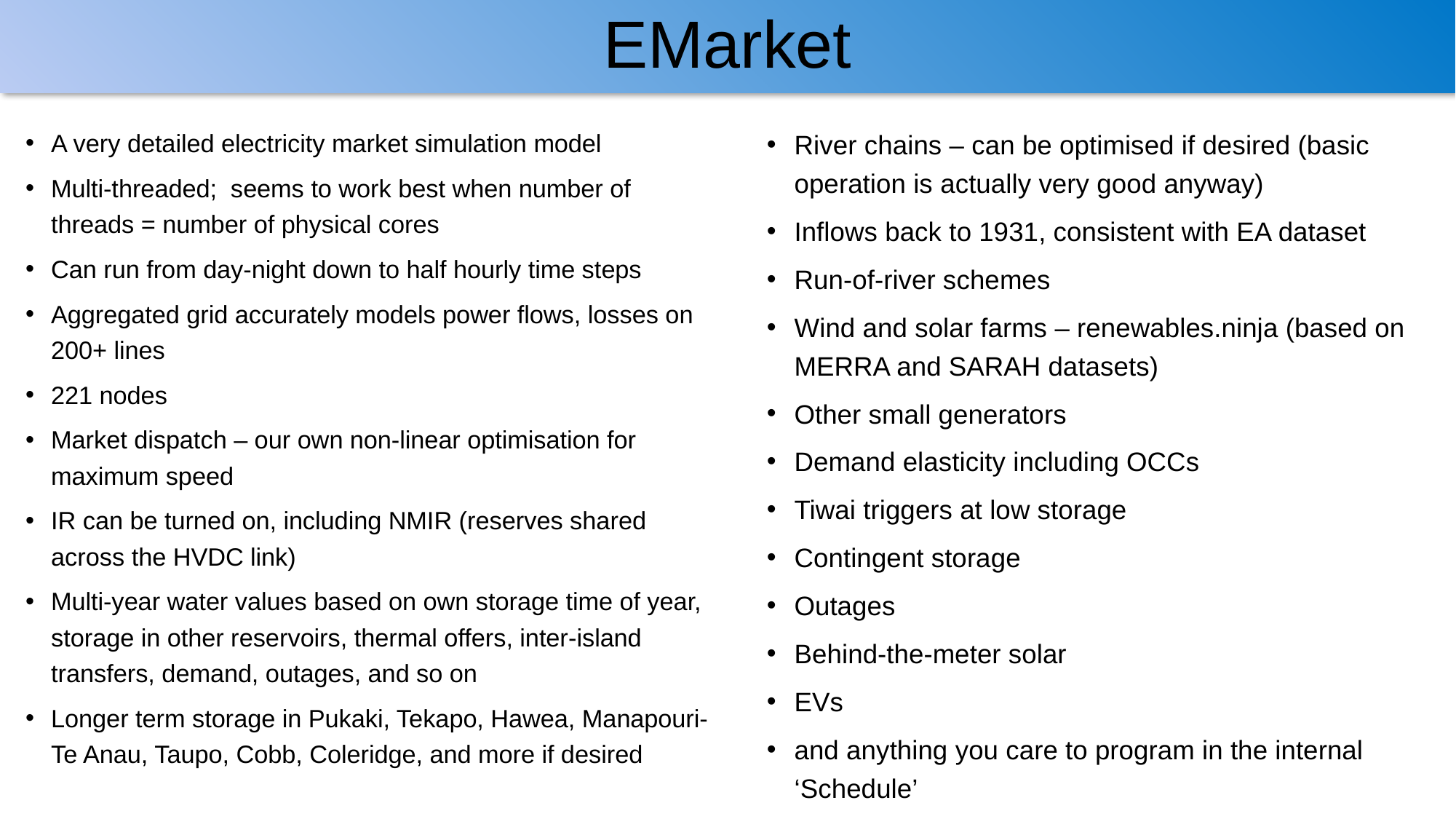

# EMarket
A very detailed electricity market simulation model
Multi-threaded;  seems to work best when number of threads = number of physical cores
Can run from day-night down to half hourly time steps
Aggregated grid accurately models power flows, losses on 200+ lines
221 nodes
Market dispatch – our own non-linear optimisation for maximum speed
IR can be turned on, including NMIR (reserves shared across the HVDC link)
Multi-year water values based on own storage time of year, storage in other reservoirs, thermal offers, inter-island transfers, demand, outages, and so on
Longer term storage in Pukaki, Tekapo, Hawea, Manapouri-Te Anau, Taupo, Cobb, Coleridge, and more if desired
River chains – can be optimised if desired (basic operation is actually very good anyway)
Inflows back to 1931, consistent with EA dataset
Run-of-river schemes
Wind and solar farms – renewables.ninja (based on MERRA and SARAH datasets)
Other small generators
Demand elasticity including OCCs
Tiwai triggers at low storage
Contingent storage
Outages
Behind-the-meter solar
EVs
and anything you care to program in the internal ‘Schedule’